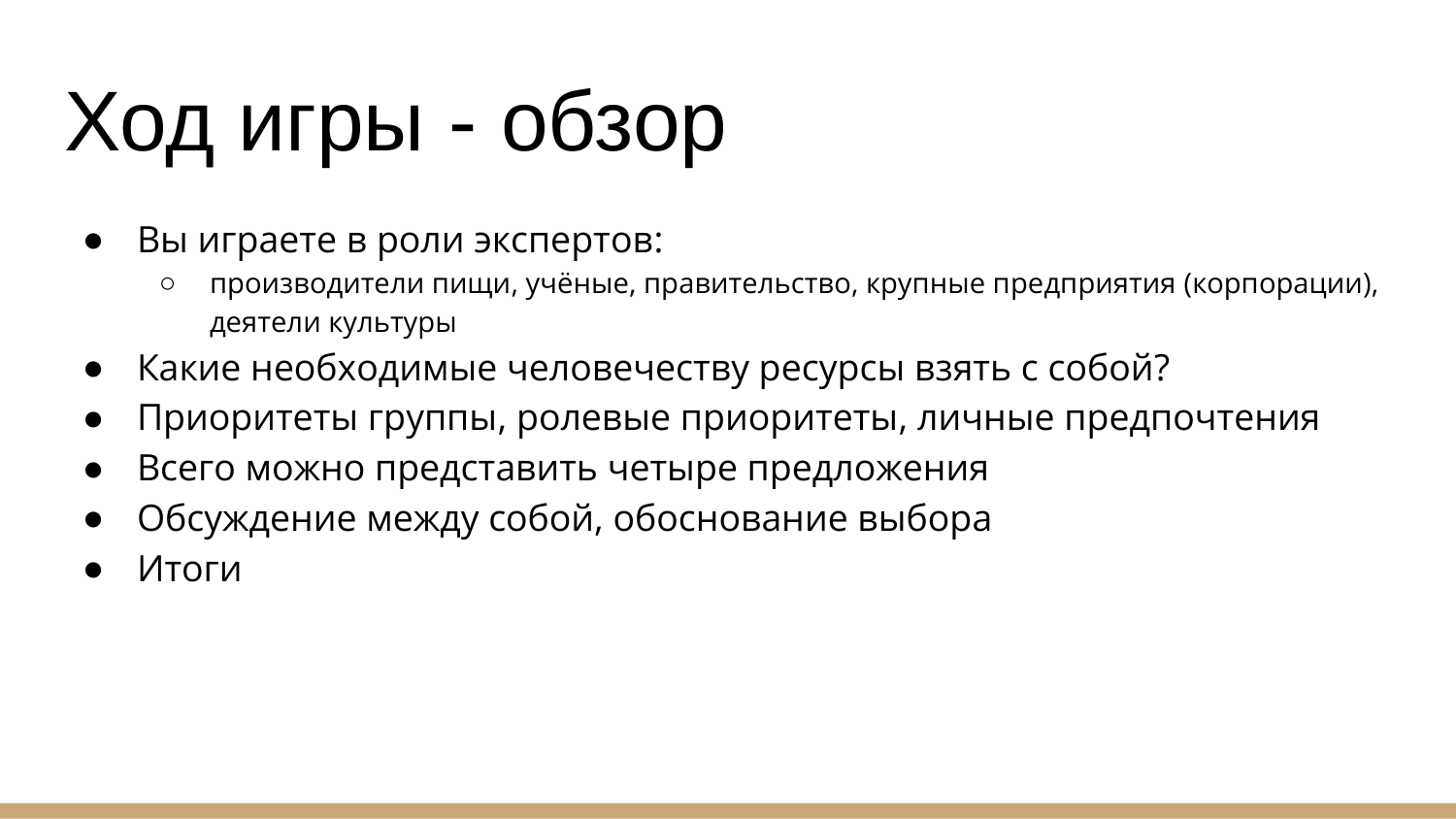

# Ход игры - обзор
Вы играете в роли экспертов:
производители пищи, учёные, правительство, крупные предприятия (корпорации), деятели культуры
Какие необходимые человечеству ресурсы взять с собой?
Приоритеты группы, ролевые приоритеты, личные предпочтения
Всего можно представить четыре предложения
Обсуждение между собой, обоснование выбора
Итоги